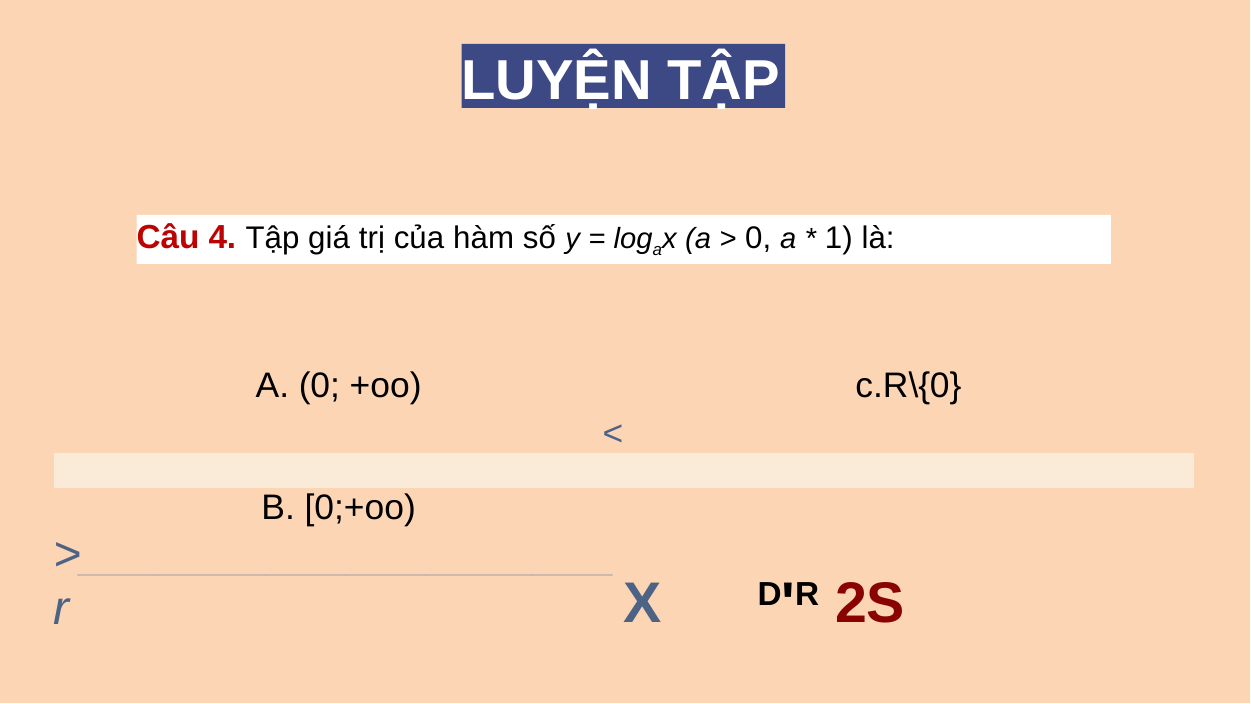

LUYỆN TẬP
Câu 4. Tập giá trị của hàm số y = logax (a > 0, a * 1) là:
| A. (0; +oo) < | c.R\{0} |
| --- | --- |
|  |  |
| B. [0;+oo) >\_\_\_\_\_\_\_\_\_\_\_\_\_\_\_\_\_\_\_\_r | X D'R 2S |